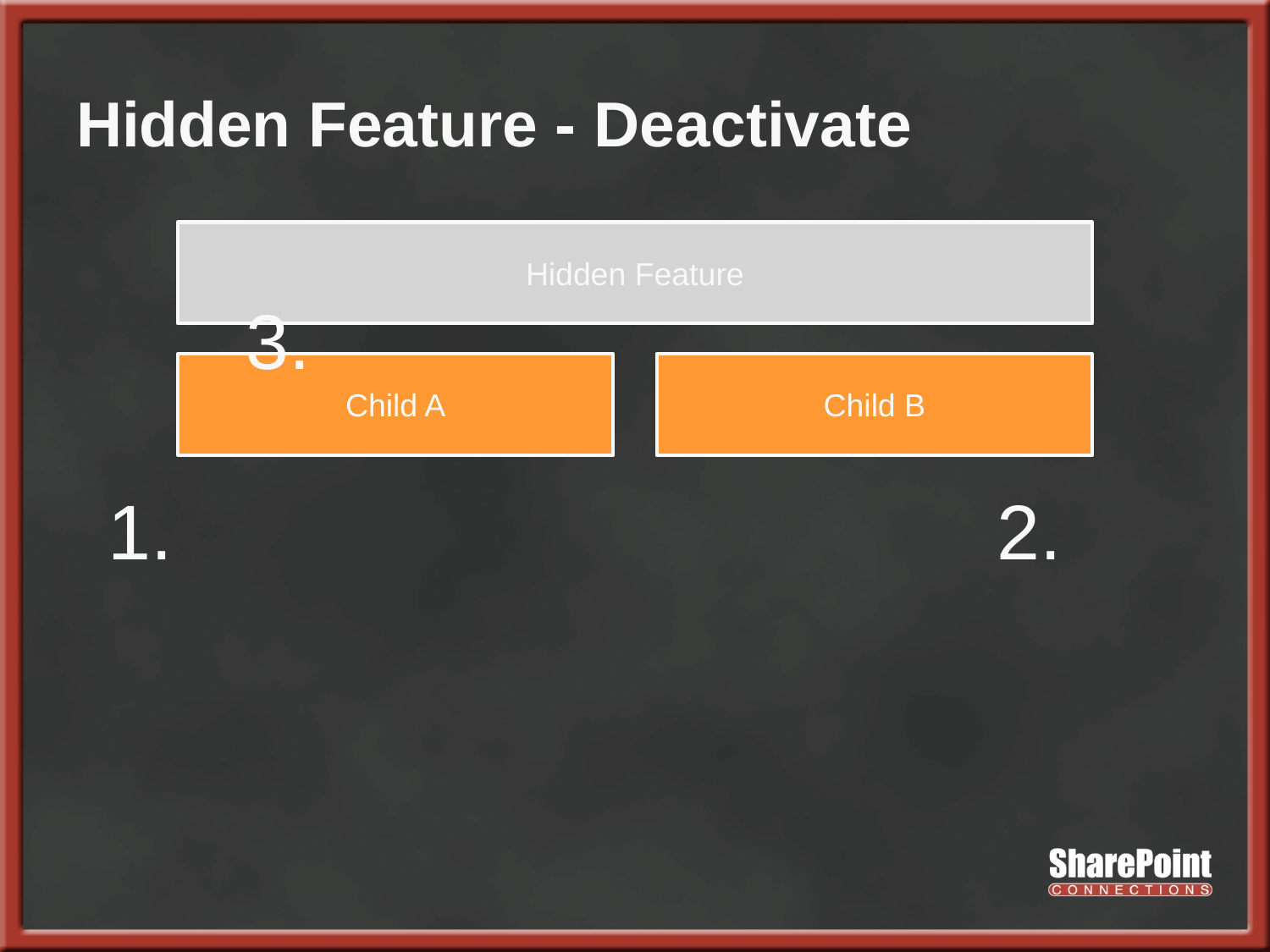

# Hidden Feature - Deactivate
Hidden Feature
Child A
Child B
3.
1.
2.